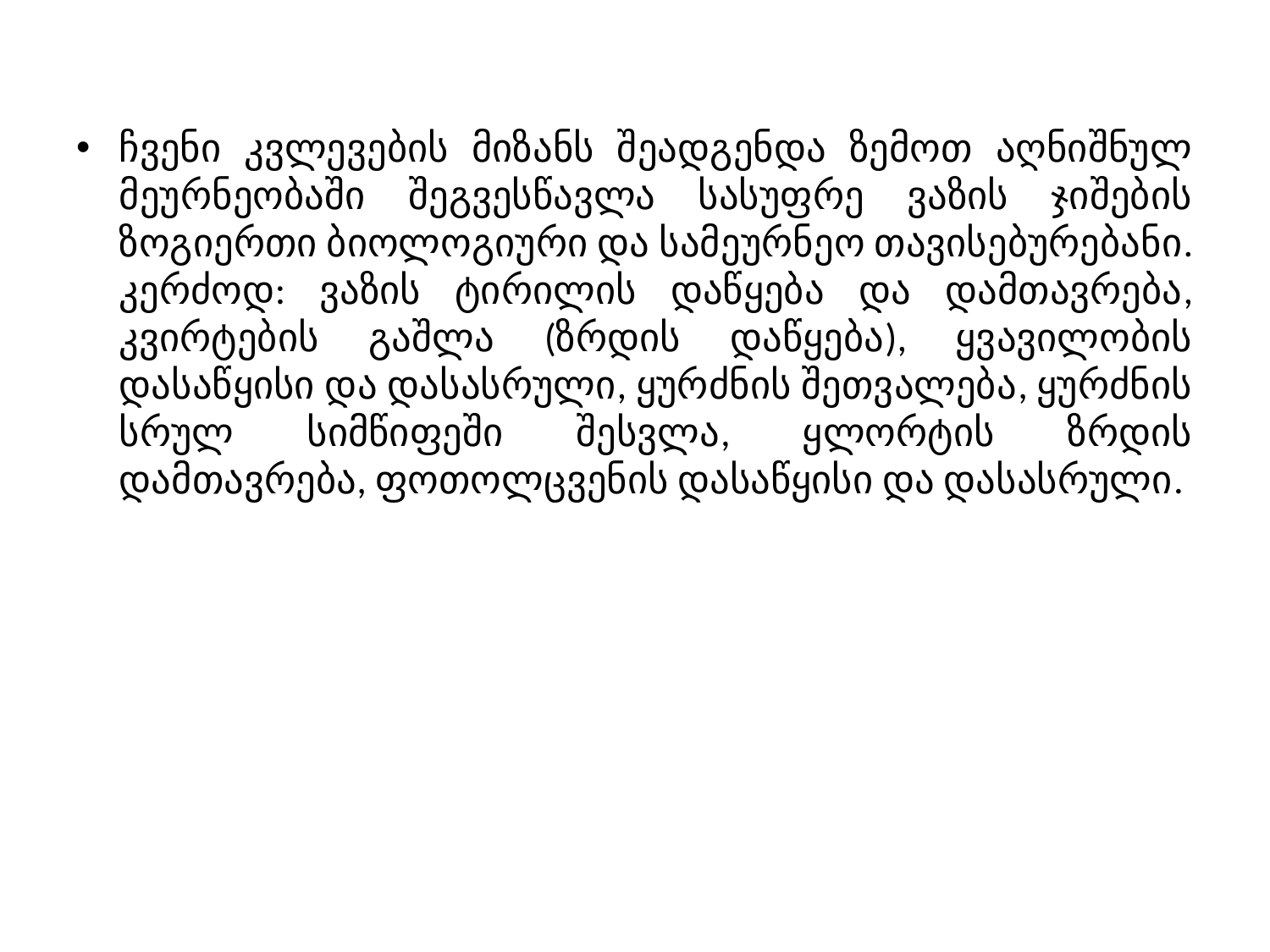

ჩვენი კვლევების მიზანს შეადგენდა ზემოთ აღნიშნულ მეურნეობაში შეგვესწავლა სასუფრე ვაზის ჯიშების ზოგიერთი ბიოლოგიური და სამეურნეო თავისებურებანი. კერძოდ: ვაზის ტირილის დაწყება და დამთავრება, კვირტების გაშლა (ზრდის დაწყება), ყვავილობის დასაწყისი და დასასრული, ყურძნის შეთვალება, ყურძნის სრულ სიმწიფეში შესვლა, ყლორტის ზრდის დამთავრება, ფოთოლცვენის დასაწყისი და დასასრული.